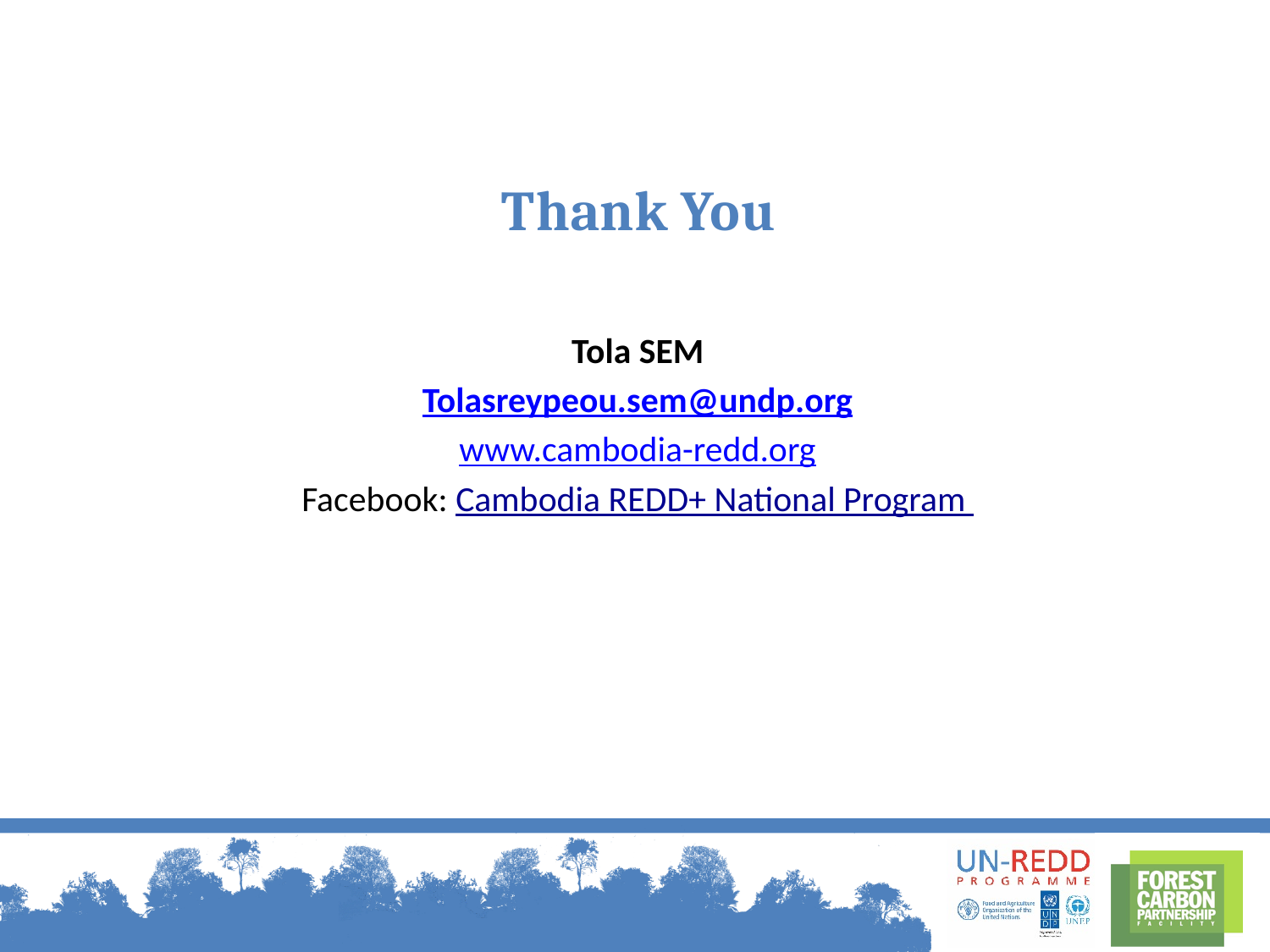

Thank You

Tola SEM
Tolasreypeou.sem@undp.org
www.cambodia-redd.org
Facebook: Cambodia REDD+ National Program